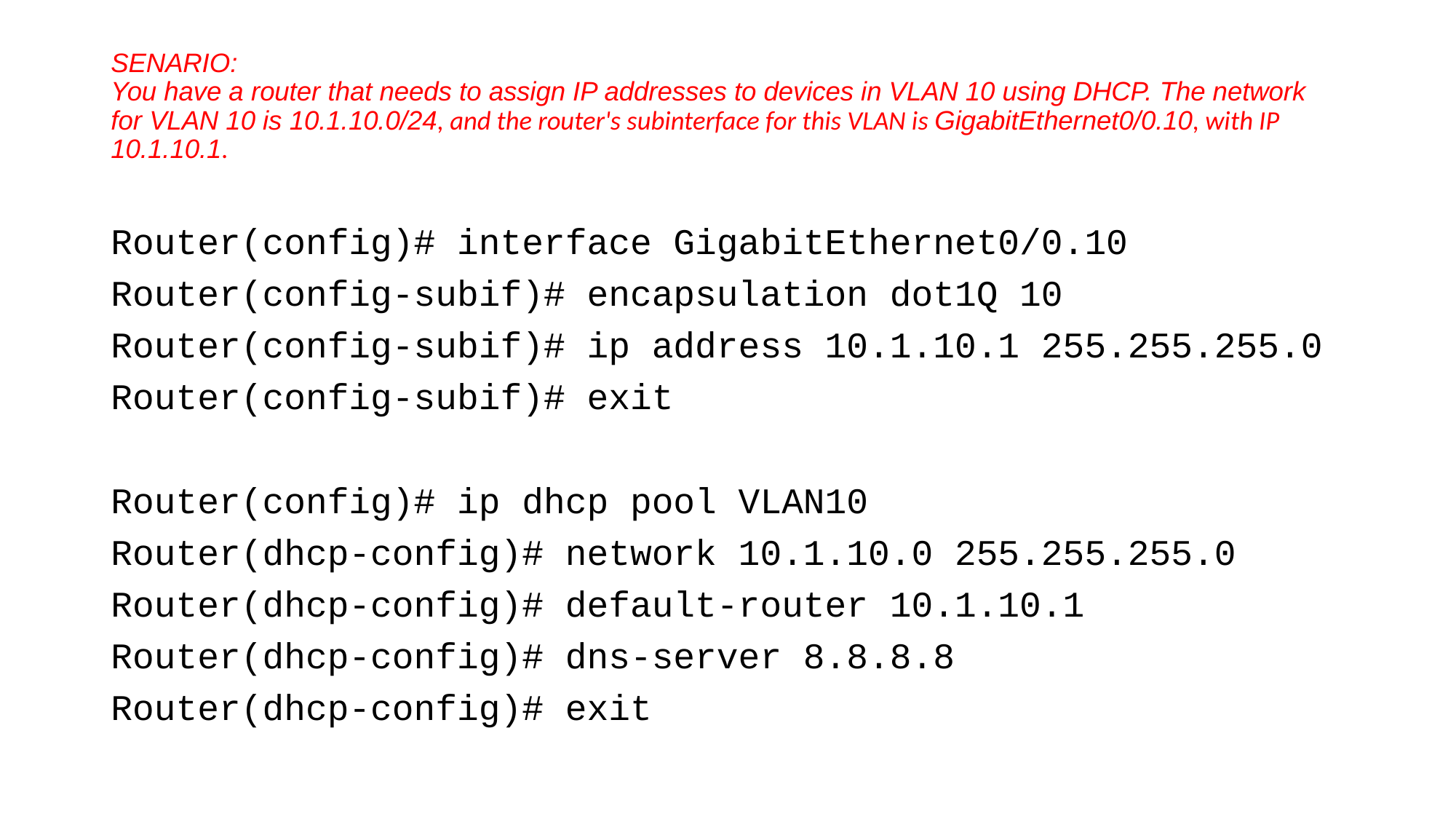

# SENARIO: You have a router that needs to assign IP addresses to devices in VLAN 10 using DHCP. The network for VLAN 10 is 10.1.10.0/24, and the router's subinterface for this VLAN is GigabitEthernet0/0.10, with IP 10.1.10.1.
Router(config)# interface GigabitEthernet0/0.10
Router(config-subif)# encapsulation dot1Q 10
Router(config-subif)# ip address 10.1.10.1 255.255.255.0
Router(config-subif)# exit

Router(config)# ip dhcp pool VLAN10
Router(dhcp-config)# network 10.1.10.0 255.255.255.0
Router(dhcp-config)# default-router 10.1.10.1
Router(dhcp-config)# dns-server 8.8.8.8
Router(dhcp-config)# exit